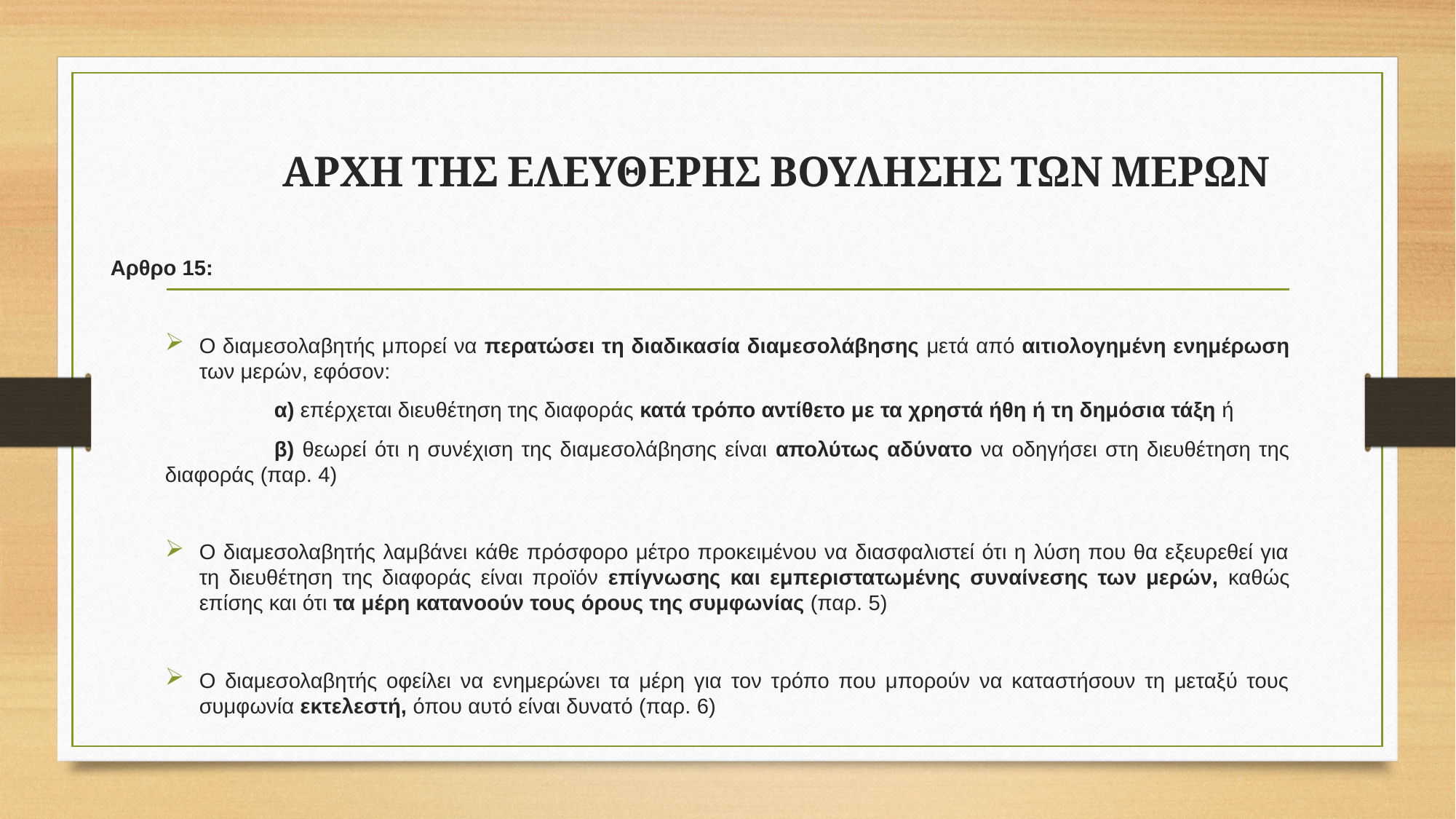

# ΑΡΧΗ ΤΗΣ ΕΛΕΥΘΕΡΗΣ ΒΟΥΛΗΣΗΣ ΤΩΝ ΜΕΡΩΝ
Αρθρο 15:

Ο διαμεσολαβητής μπορεί να περατώσει τη διαδικασία διαμεσολάβησης μετά από αιτιολογημένη ενημέρωση των μερών, εφόσον:
	α) επέρχεται διευθέτηση της διαφοράς κατά τρόπο αντίθετο με τα χρηστά ήθη ή τη δημόσια τάξη ή
	β) θεωρεί ότι η συνέχιση της διαμεσολάβησης είναι απολύτως αδύνατο να οδηγήσει στη διευθέτηση της διαφοράς (παρ. 4)

Ο διαμεσολαβητής λαμβάνει κάθε πρόσφορο μέτρο προκειμένου να διασφαλιστεί ότι η λύση που θα εξευρεθεί για τη διευθέτηση της διαφοράς είναι προϊόν επίγνωσης και εμπεριστατωμένης συναίνεσης των μερών, καθώς επίσης και ότι τα μέρη κατανοούν τους όρους της συμφωνίας (παρ. 5)

Ο διαμεσολαβητής οφείλει να ενημερώνει τα μέρη για τον τρόπο που μπορούν να καταστήσουν τη μεταξύ τους συμφωνία εκτελεστή, όπου αυτό είναι δυνατό (παρ. 6)